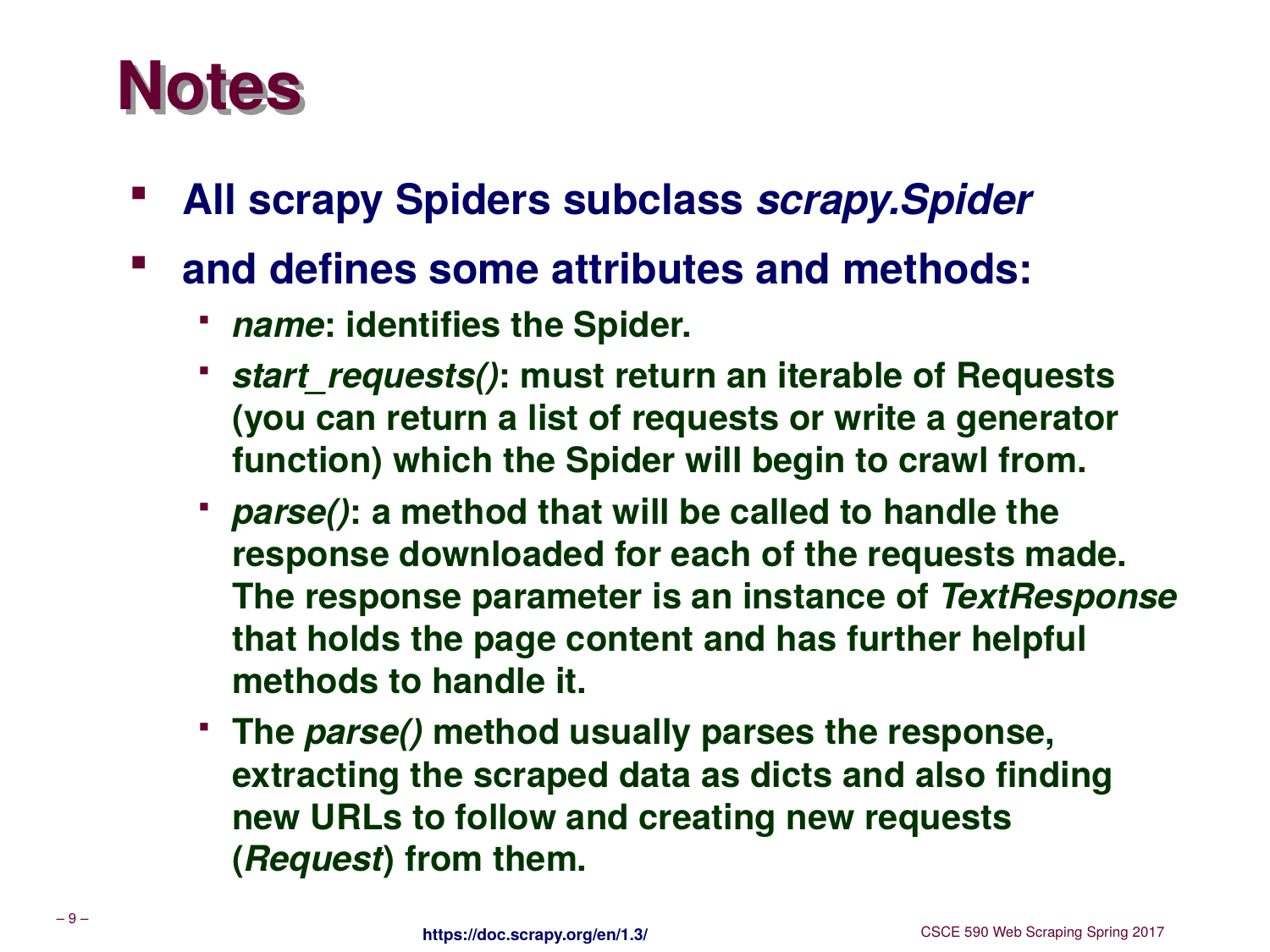

# Notes
All scrapy Spiders subclass scrapy.Spider
and defines some attributes and methods:
name: identifies the Spider.
start_requests(): must return an iterable of Requests (you can return a list of requests or write a generator
function) which the Spider will begin to crawl from.
parse(): a method that will be called to handle the response downloaded for each of the requests made.
The response parameter is an instance of TextResponse that holds the page content and has further helpful
methods to handle it.
The parse() method usually parses the response, extracting the scraped data as dicts and also finding new URLs to follow and creating new requests (Request) from them.
https://doc.scrapy.org/en/1.3/